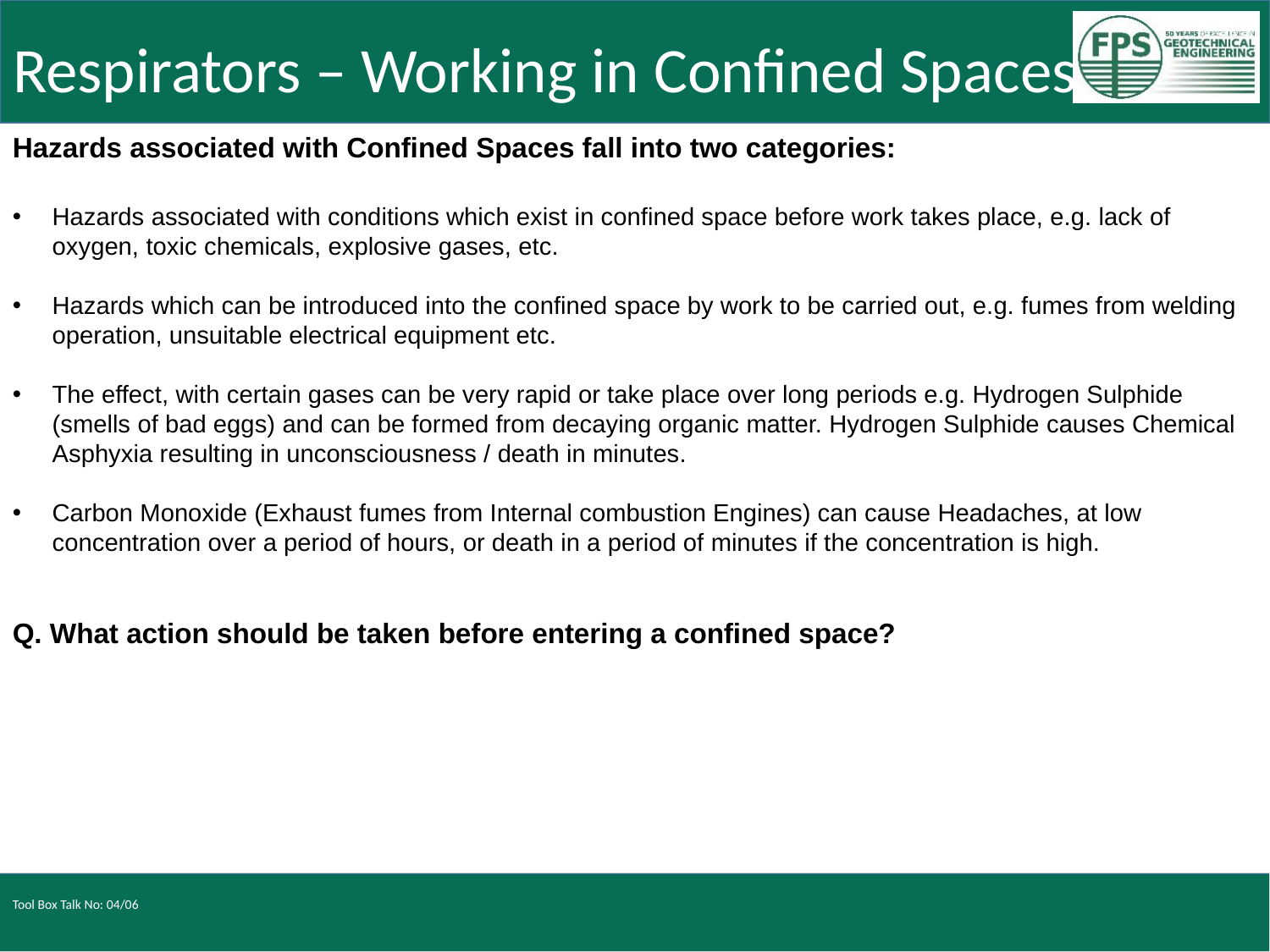

# Respirators – Working in Confined Spaces
Hazards associated with Confined Spaces fall into two categories:

Hazards associated with conditions which exist in confined space before work takes place, e.g. lack of oxygen, toxic chemicals, explosive gases, etc.

Hazards which can be introduced into the confined space by work to be carried out, e.g. fumes from welding operation, unsuitable electrical equipment etc.

The effect, with certain gases can be very rapid or take place over long periods e.g. Hydrogen Sulphide (smells of bad eggs) and can be formed from decaying organic matter. Hydrogen Sulphide causes Chemical Asphyxia resulting in unconsciousness / death in minutes.

Carbon Monoxide (Exhaust fumes from Internal combustion Engines) can cause Headaches, at low concentration over a period of hours, or death in a period of minutes if the concentration is high.

Q. What action should be taken before entering a confined space?
Tool Box Talk No: 04/06